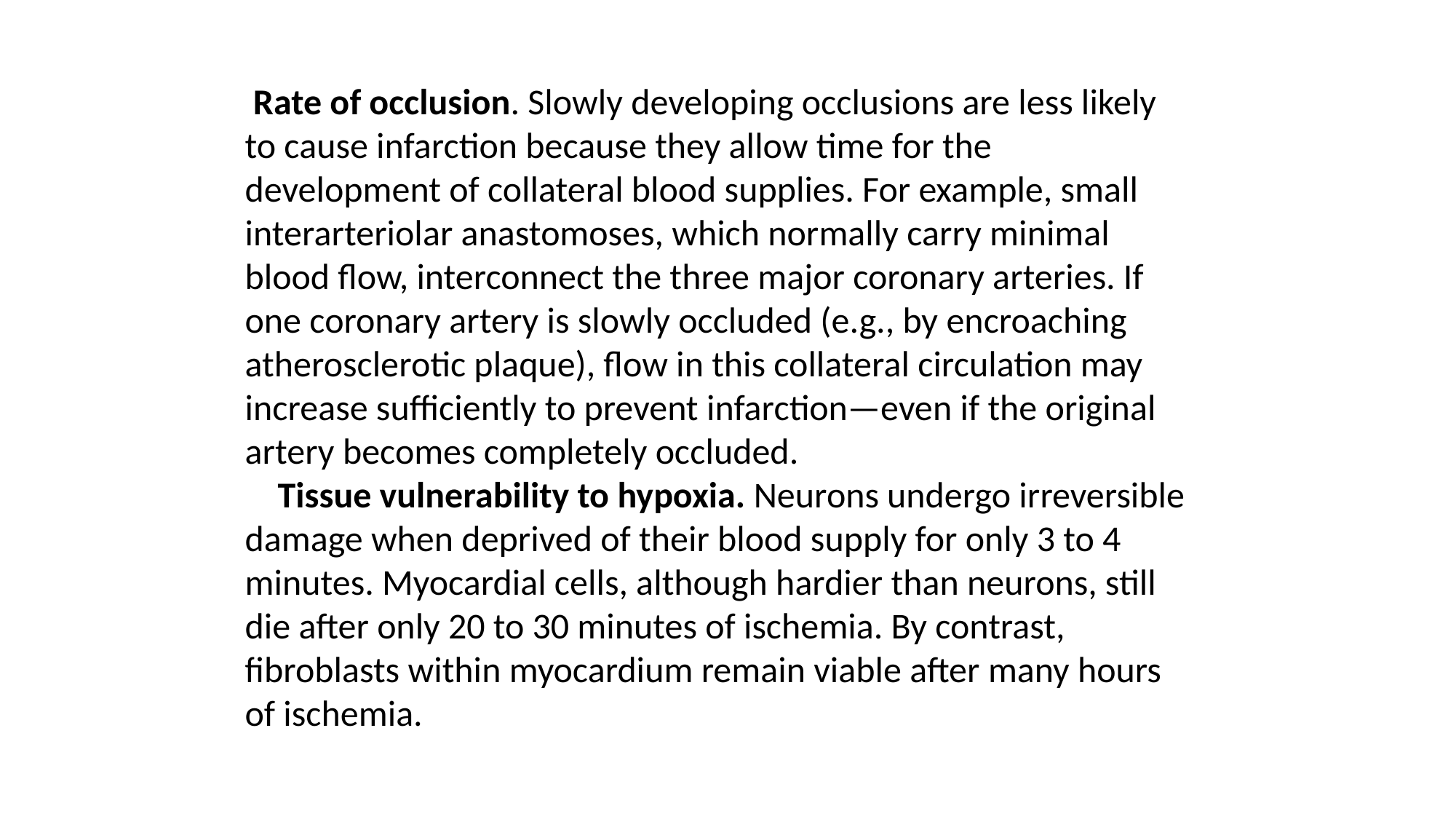

Rate of occlusion. Slowly developing occlusions are less likely to cause infarction because they allow time for the development of collateral blood supplies. For example, small interarteriolar anastomoses, which normally carry minimal blood flow, interconnect the three major coronary arteries. If one coronary artery is slowly occluded (e.g., by encroaching atherosclerotic plaque), flow in this collateral circulation may increase sufficiently to prevent infarction—even if the original artery becomes completely occluded.
    Tissue vulnerability to hypoxia. Neurons undergo irreversible damage when deprived of their blood supply for only 3 to 4 minutes. Myocardial cells, although hardier than neurons, still die after only 20 to 30 minutes of ischemia. By contrast, fibroblasts within myocardium remain viable after many hours of ischemia.